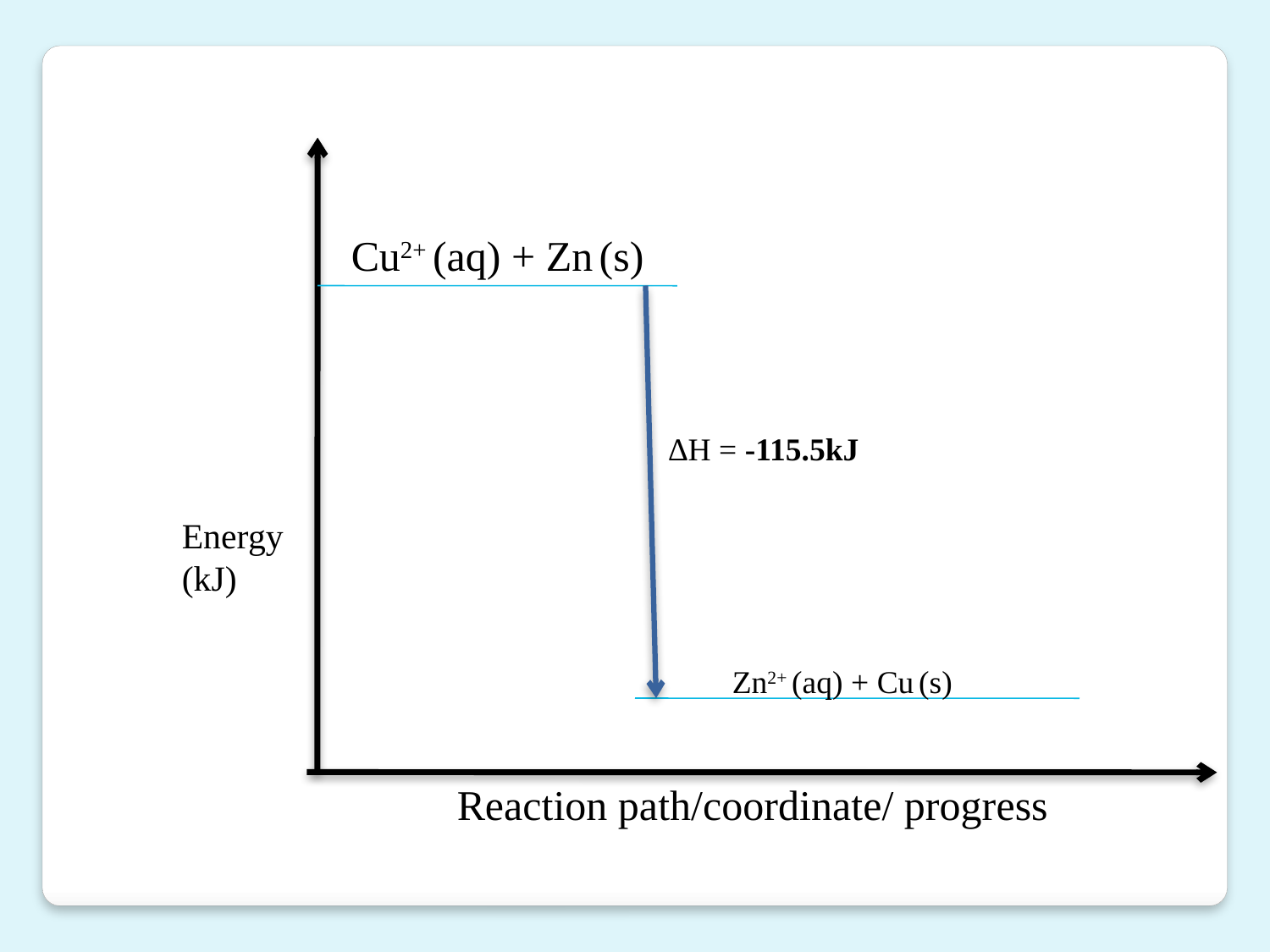

Cu2+ (aq) + Zn (s)
∆H = -115.5kJ

Energy
(kJ)
Zn2+ (aq) + Cu (s)
Reaction path/coordinate/ progress